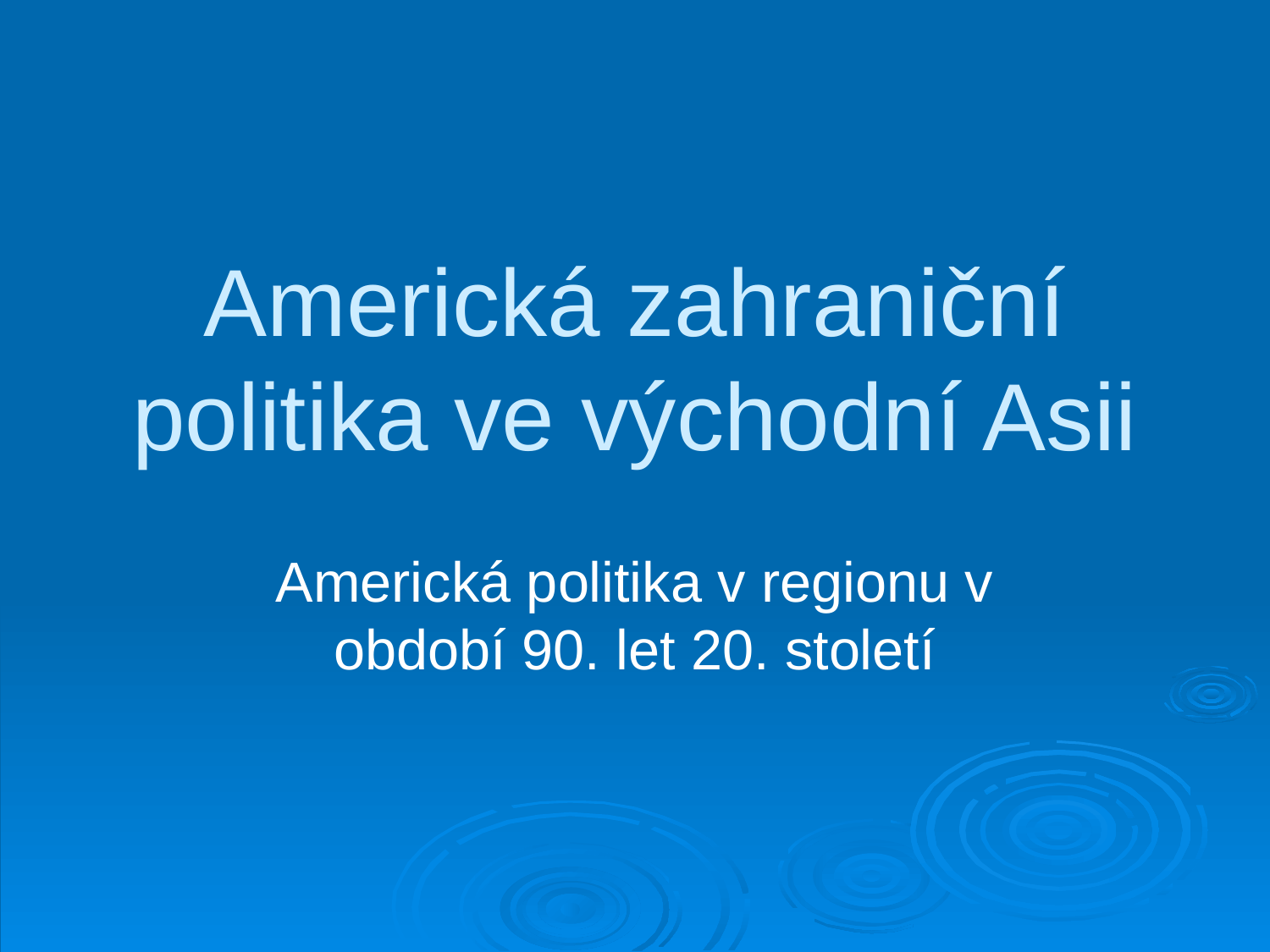

# Americká zahraniční politika ve východní Asii
Americká politika v regionu v období 90. let 20. století